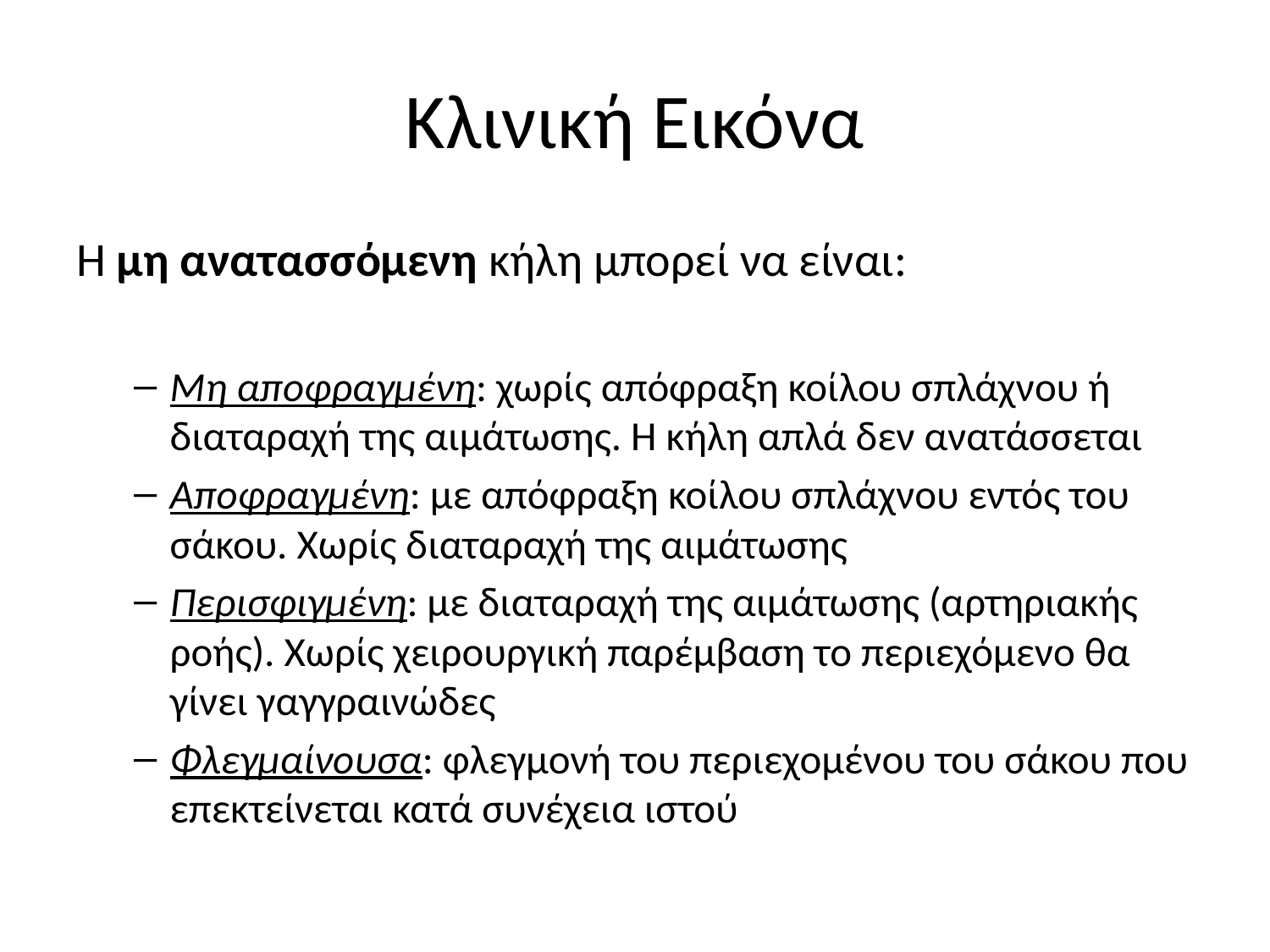

# Κλινική Εικόνα
H μη ανατασσόμενη κήλη μπορεί να είναι:

Μη αποφραγμένη: χωρίς απόφραξη κοίλου σπλάχνου ή διαταραχή της αιμάτωσης. Η κήλη απλά δεν ανατάσσεται
Αποφραγμένη: με απόφραξη κοίλου σπλάχνου εντός του σάκου. Χωρίς διαταραχή της αιμάτωσης
Περισφιγμένη: με διαταραχή της αιμάτωσης (αρτηριακής ροής). Χωρίς χειρουργική παρέμβαση το περιεχόμενο θα γίνει γαγγραινώδες
Φλεγμαίνουσα: φλεγμονή του περιεχομένου του σάκου που επεκτείνεται κατά συνέχεια ιστού